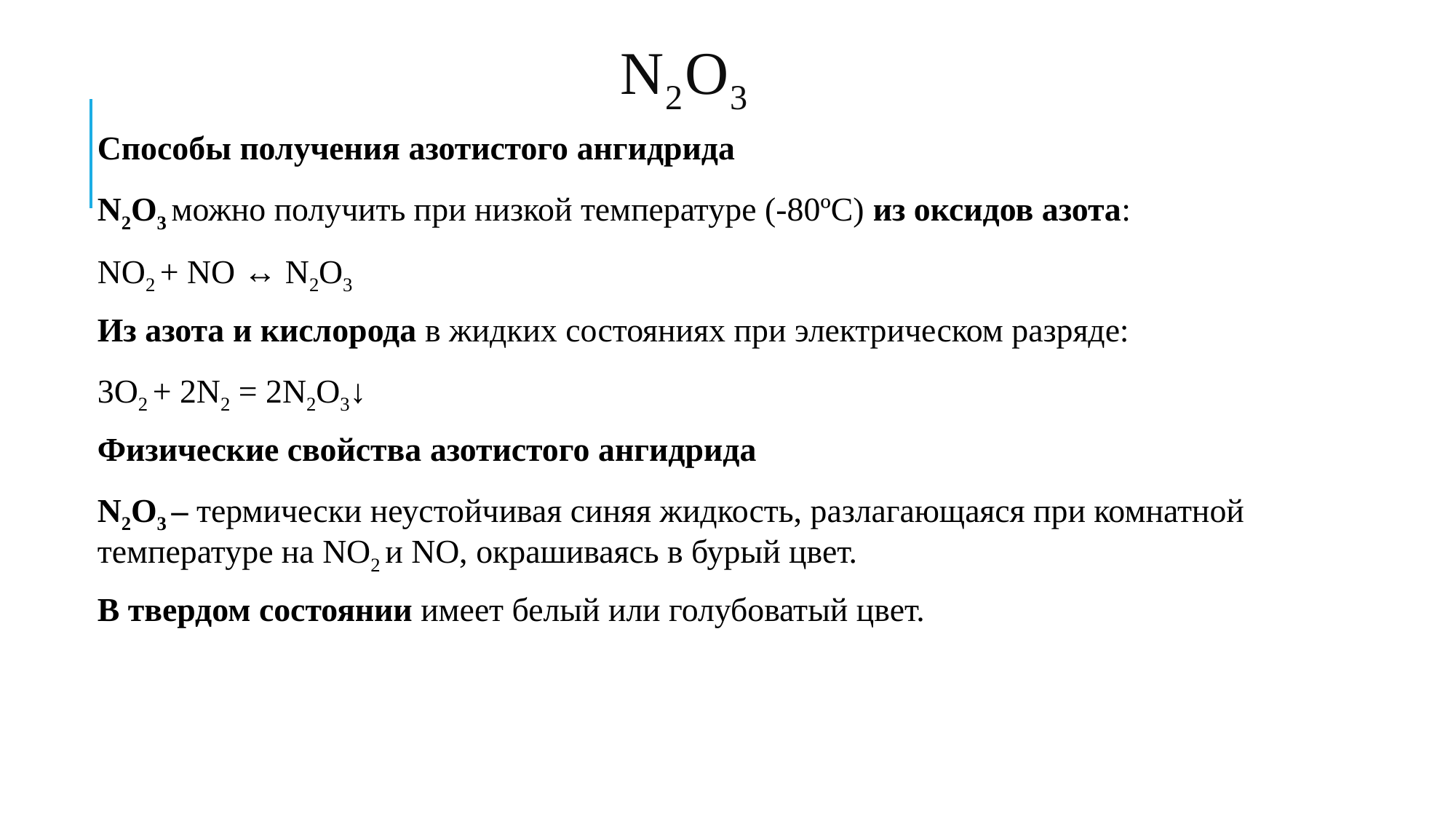

# N2O3
Способы получения азотистого ангидрида
N2O3 можно получить при низкой температуре (-80ºС) из оксидов азота:
NO2 + NO ↔ N2O3
Из азота и кислорода в жидких состояниях при электрическом разряде:
3O2 + 2N2 = 2N2O3↓
Физические свойства азотистого ангидрида
N2O3 – термически неустойчивая синяя жидкость, разлагающаяся при комнатной температуре на NO2 и NO, окрашиваясь в бурый цвет.
В твердом состоянии имеет белый или голубоватый цвет.